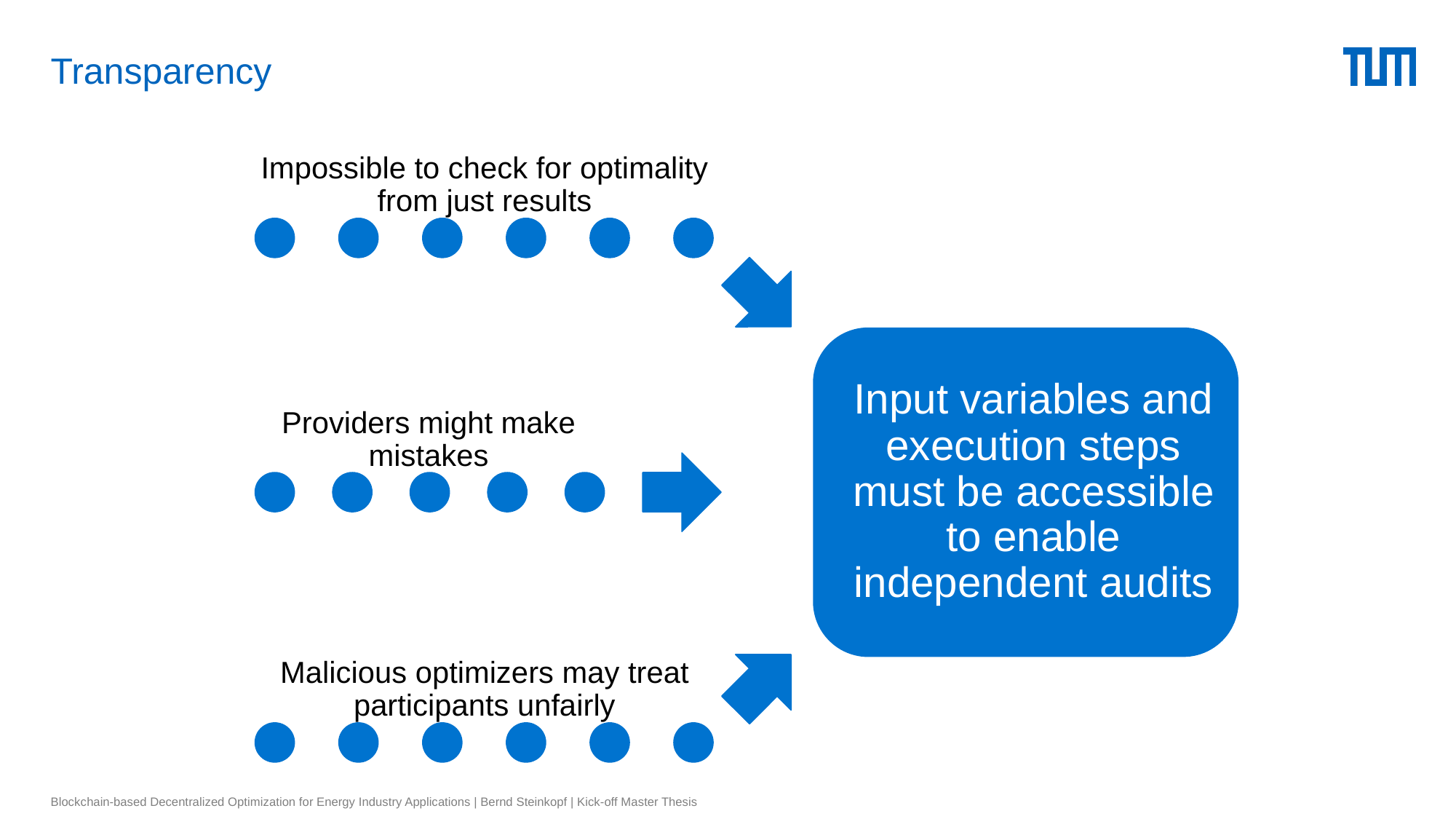

# Transparency
Input variables and execution steps must be accessible to enable independent audits
Impossible to check for optimality from just results
Providers might make mistakes
Malicious optimizers may treat participants unfairly
Blockchain-based Decentralized Optimization for Energy Industry Applications | Bernd Steinkopf | Kick-off Master Thesis